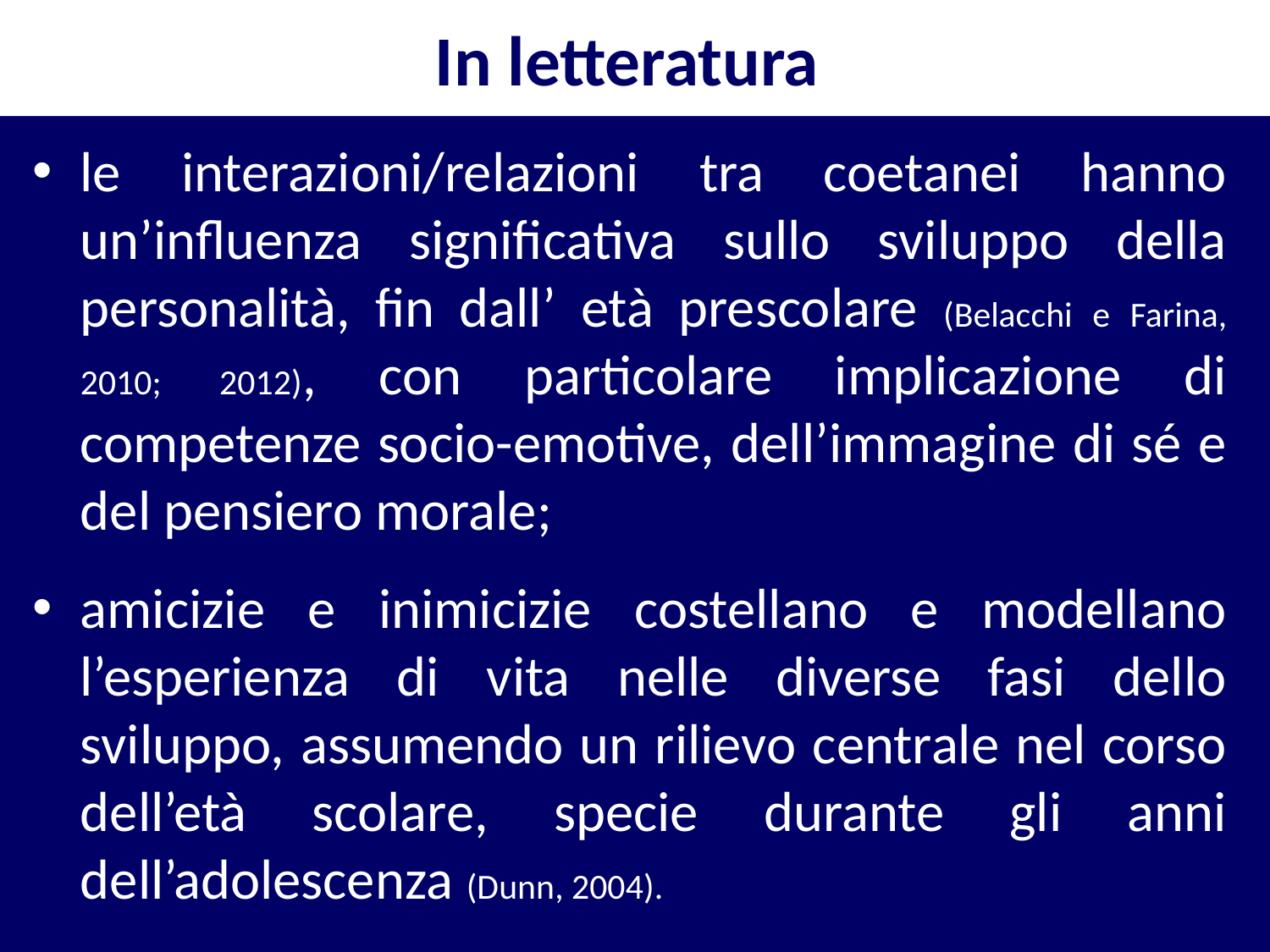

# In letteratura
le interazioni/relazioni tra coetanei hanno un’influenza significativa sullo sviluppo della personalità, fin dall’ età prescolare (Belacchi e Farina, 2010; 2012), con particolare implicazione di competenze socio-emotive, dell’immagine di sé e del pensiero morale;

amicizie e inimicizie costellano e modellano l’esperienza di vita nelle diverse fasi dello sviluppo, assumendo un rilievo centrale nel corso dell’età scolare, specie durante gli anni dell’adolescenza (Dunn, 2004).